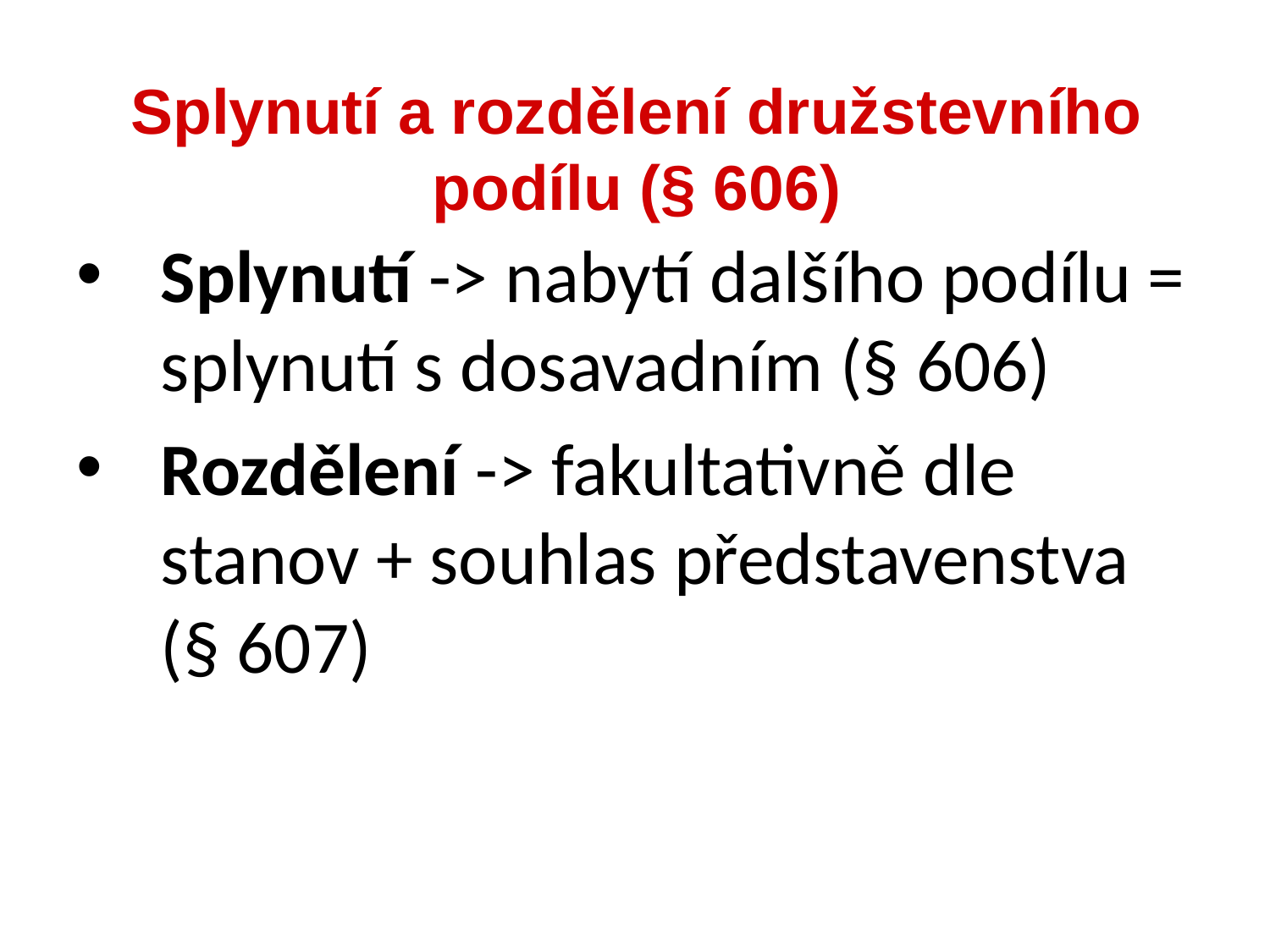

Splynutí -> nabytí dalšího podílu = splynutí s dosavadním (§ 606)
Rozdělení -> fakultativně dle stanov + souhlas představenstva (§ 607)

Splynutí a rozdělení družstevního podílu (§ 606)